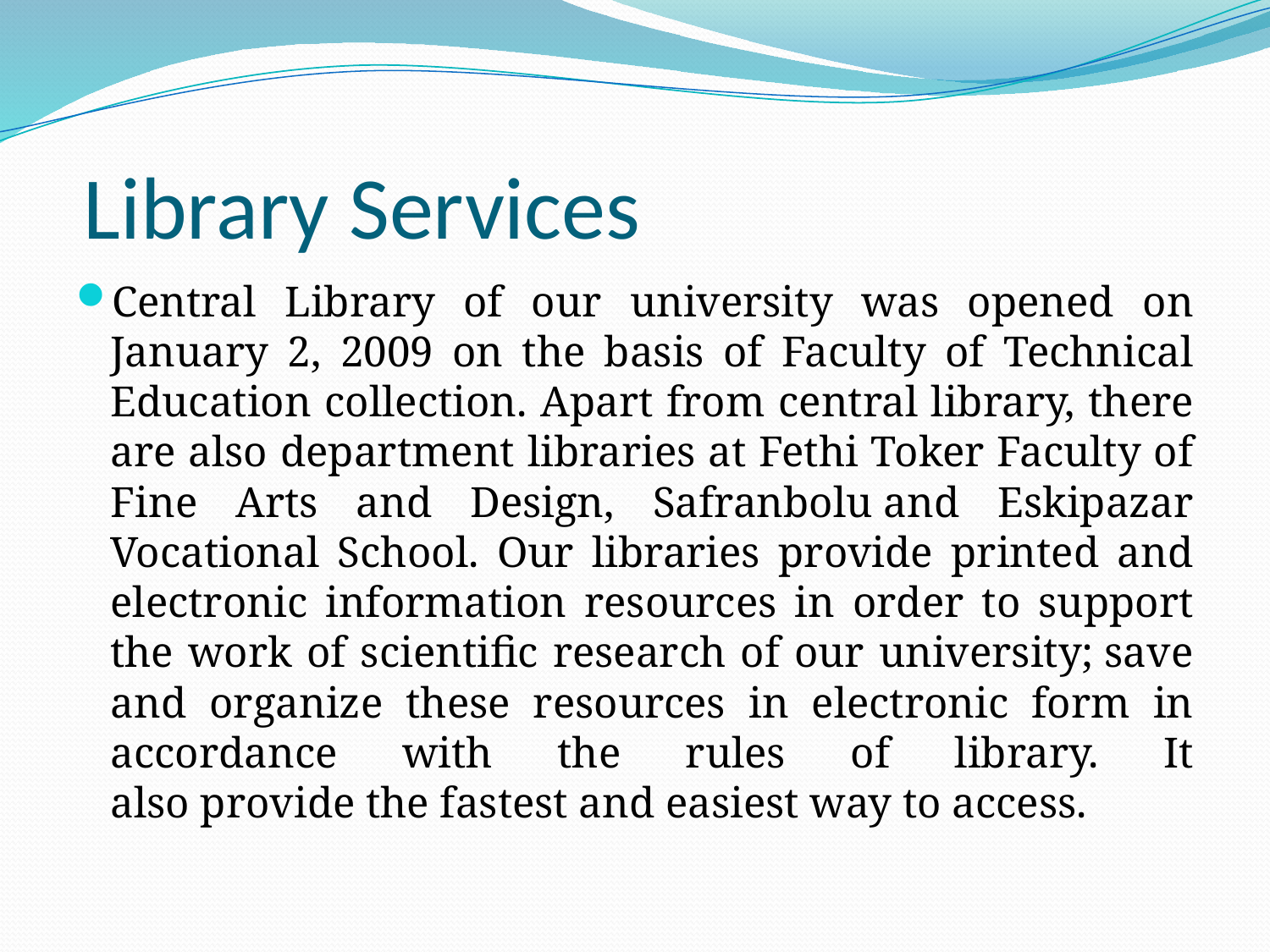

# Library Services
Central Library of our university was opened on January 2, 2009 on the basis of Faculty of Technical Education collection. Apart from central library, there are also department libraries at Fethi Toker Faculty of Fine Arts and Design, Safranbolu and Eskipazar Vocational School. Our libraries provide printed and electronic information resources in order to support the work of scientific research of our university; save and organize these resources in electronic form in accordance with the rules of library. It also provide the fastest and easiest way to access.